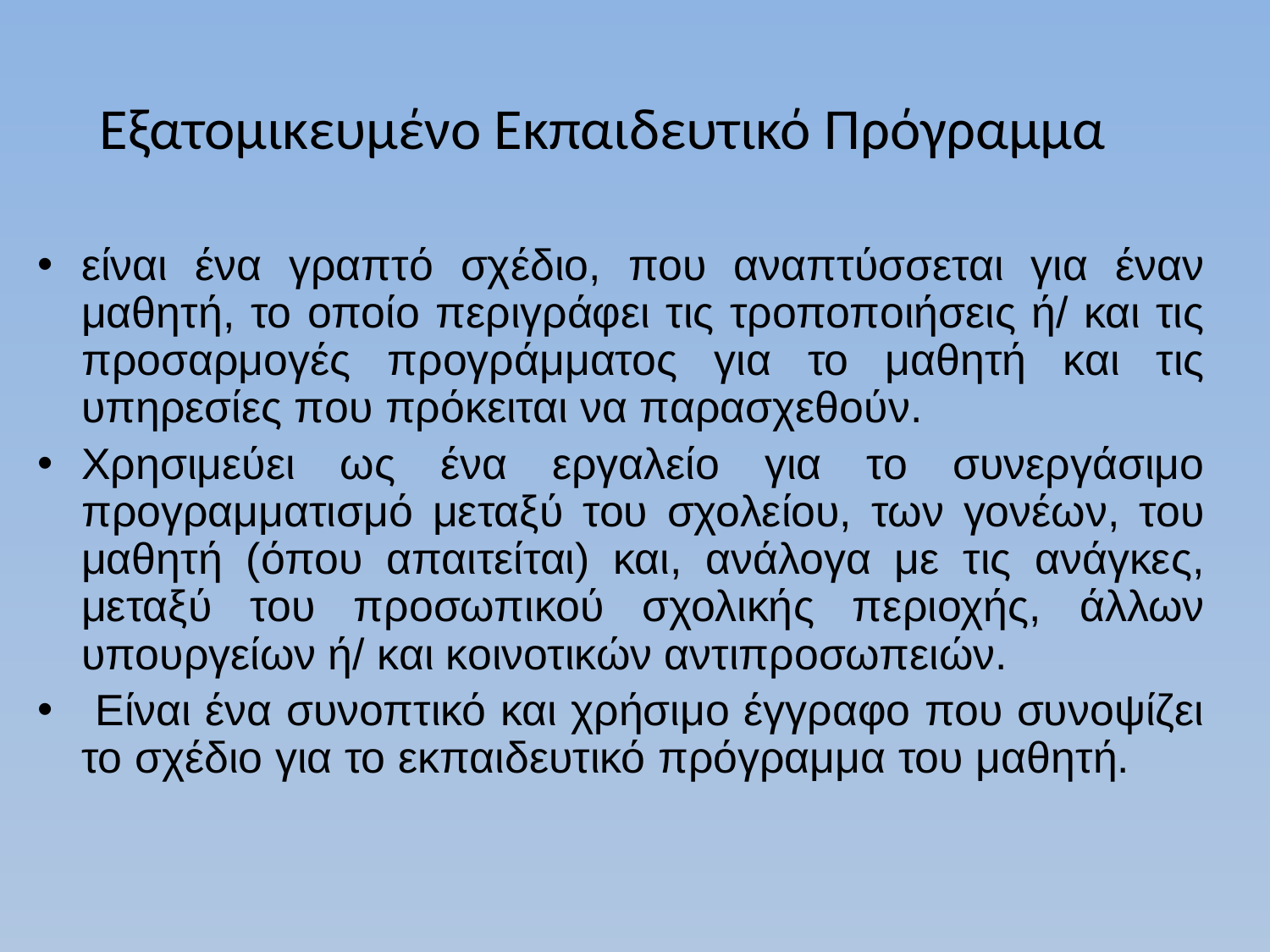

# Εξατομικευμένο Εκπαιδευτικό Πρόγραμμα
είναι ένα γραπτό σχέδιο, που αναπτύσσεται για έναν μαθητή, το οποίο περιγράφει τις τροποποιήσεις ή/ και τις προσαρμογές προγράμματος για το μαθητή και τις υπηρεσίες που πρόκειται να παρασχεθούν.
Χρησιμεύει ως ένα εργαλείο για το συνεργάσιμο προγραμματισμό μεταξύ του σχολείου, των γονέων, του μαθητή (όπου απαιτείται) και, ανάλογα με τις ανάγκες, μεταξύ του προσωπικού σχολικής περιοχής, άλλων υπουργείων ή/ και κοινοτικών αντιπροσωπειών.
 Είναι ένα συνοπτικό και χρήσιμο έγγραφο που συνοψίζει το σχέδιο για το εκπαιδευτικό πρόγραμμα του μαθητή.